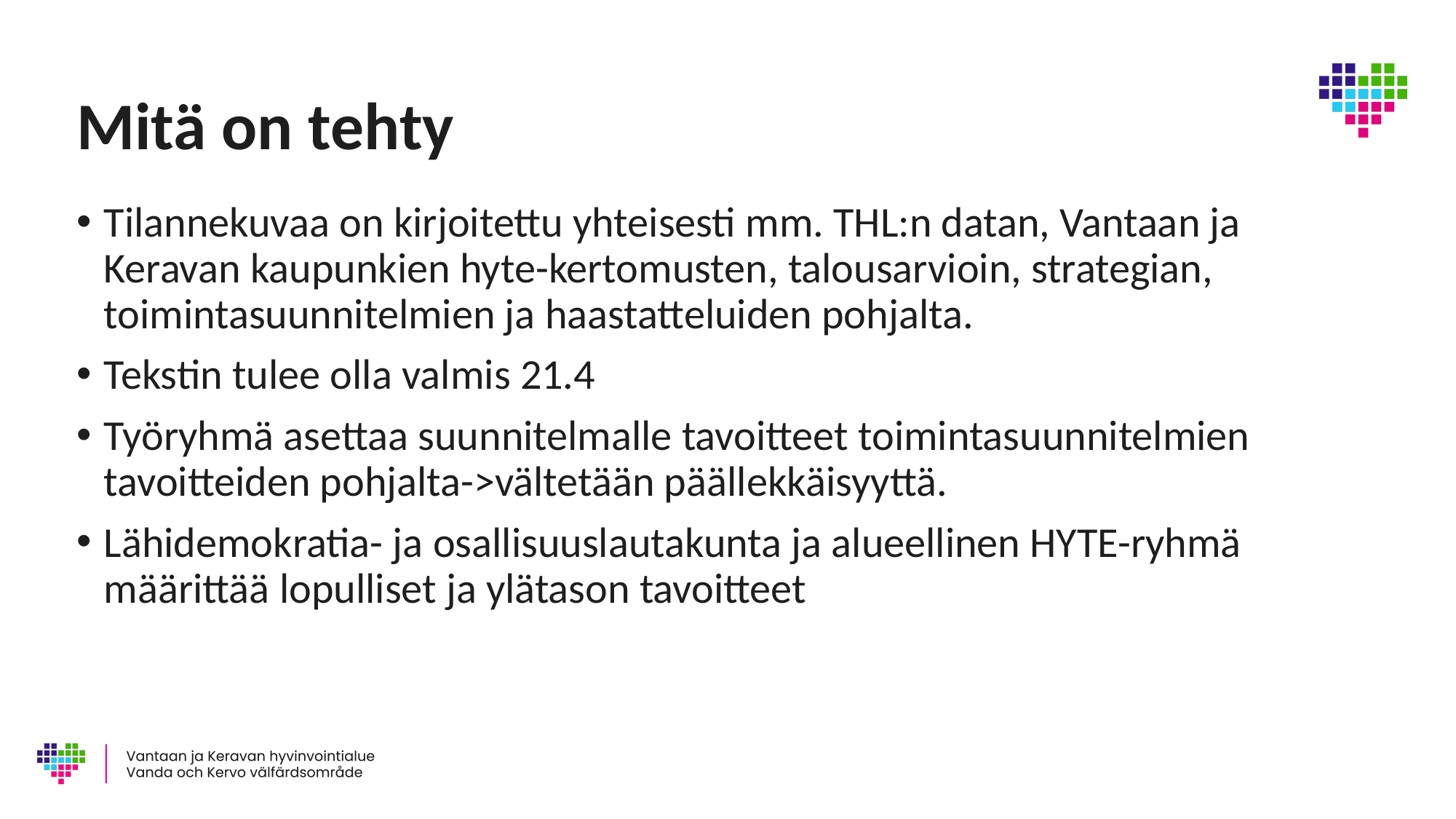

# Mitä on tehty
Tilannekuvaa on kirjoitettu yhteisesti mm. THL:n datan, Vantaan ja Keravan kaupunkien hyte-kertomusten, talousarvioin, strategian, toimintasuunnitelmien ja haastatteluiden pohjalta.
Tekstin tulee olla valmis 21.4
Työryhmä asettaa suunnitelmalle tavoitteet toimintasuunnitelmien tavoitteiden pohjalta->vältetään päällekkäisyyttä.
Lähidemokratia- ja osallisuuslautakunta ja alueellinen HYTE-ryhmä määrittää lopulliset ja ylätason tavoitteet